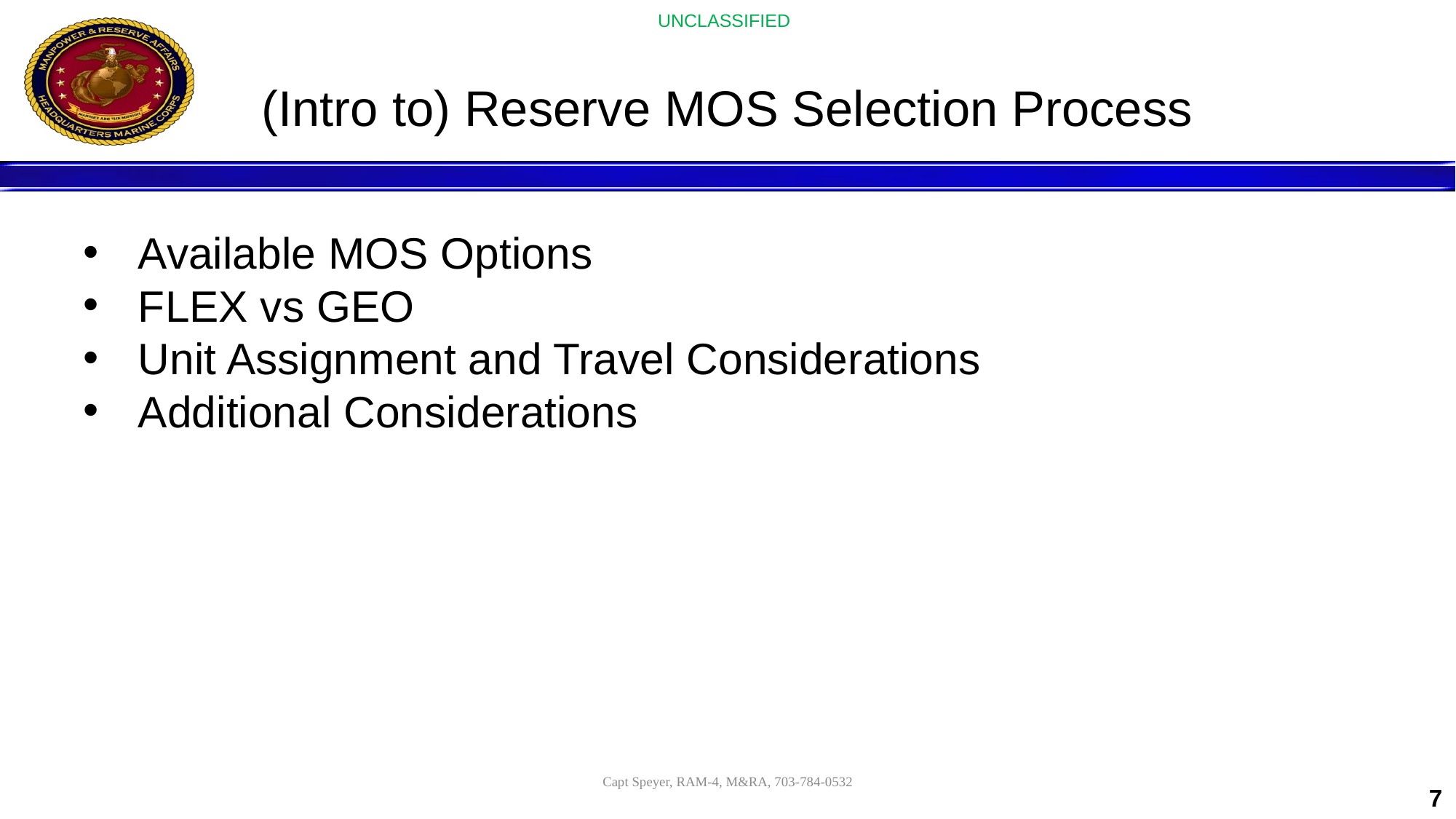

# (Intro to) Reserve MOS Selection Process
Available MOS Options
FLEX vs GEO
Unit Assignment and Travel Considerations
Additional Considerations

Capt Speyer, RAM-4, M&RA, 703-784-0532
7